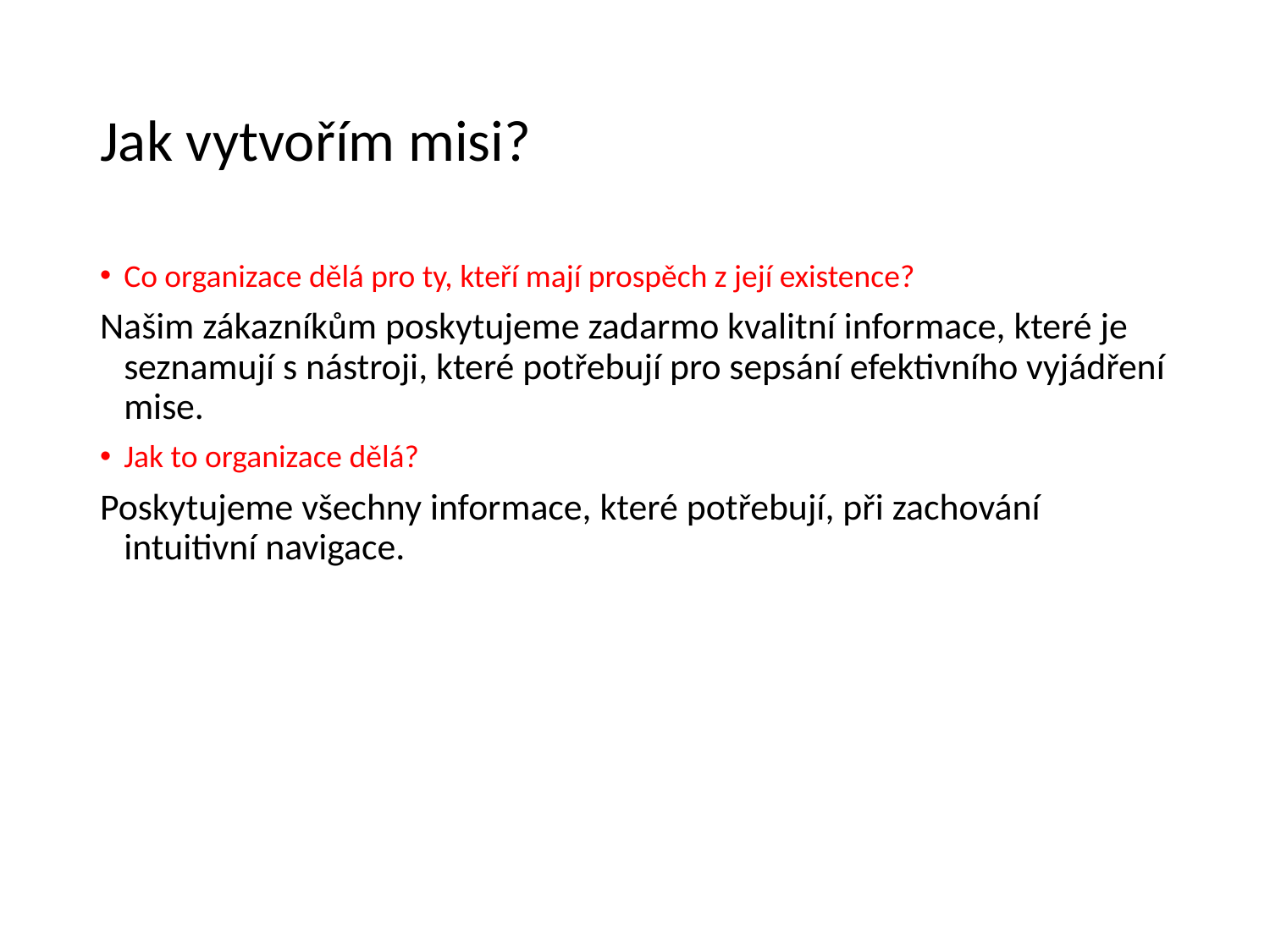

# Jak vytvořím misi?
Co organizace dělá pro ty, kteří mají prospěch z její existence?
Našim zákazníkům poskytujeme zadarmo kvalitní informace, které je seznamují s nástroji, které potřebují pro sepsání efektivního vyjádření mise.
Jak to organizace dělá?
Poskytujeme všechny informace, které potřebují, při zachování intuitivní navigace.